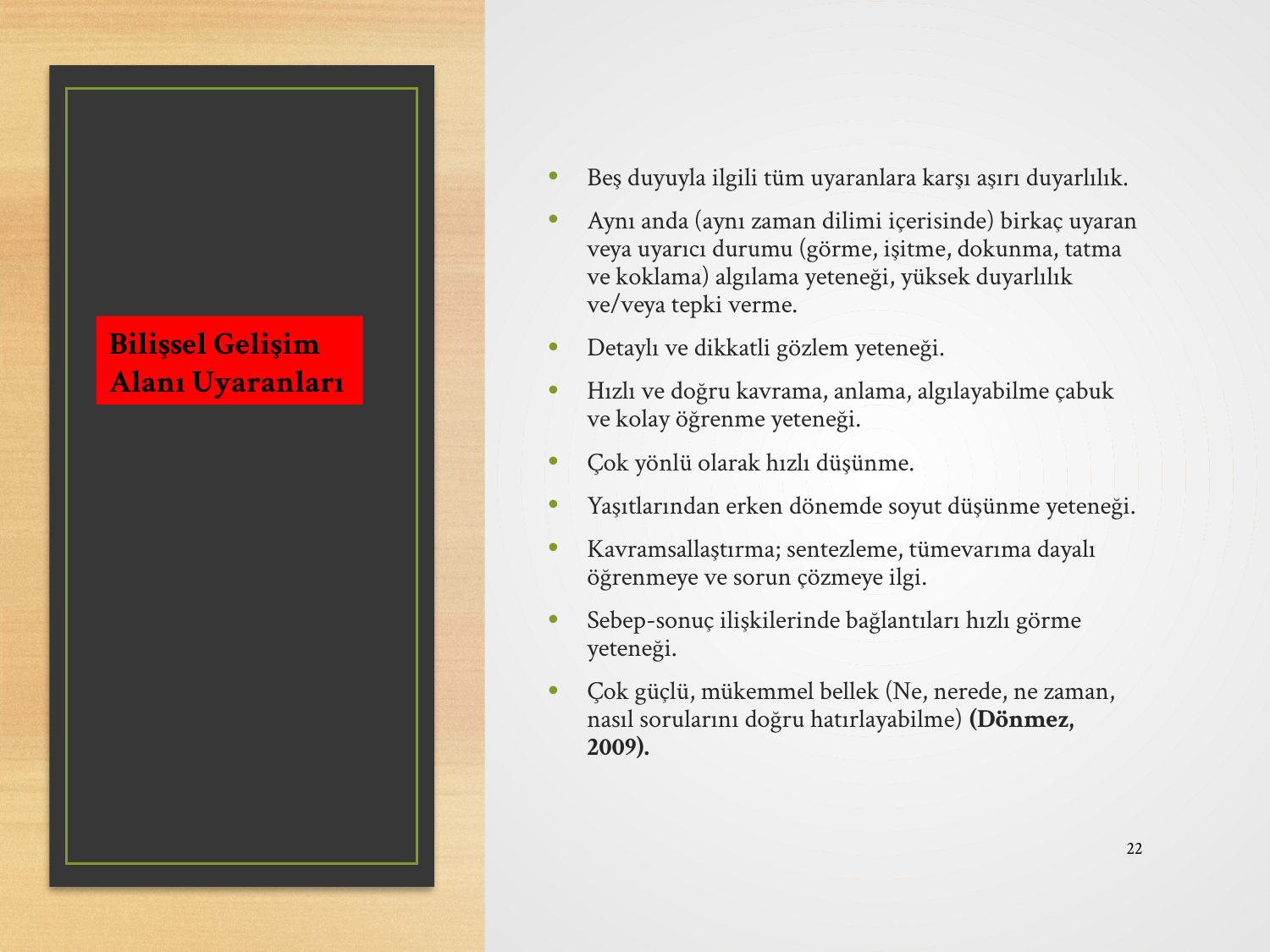

Beş duyuyla ilgili tüm uyaranlara karşı aşırı duyarlılık.
Aynı anda (aynı zaman dilimi içerisinde) birkaç uyaran veya uyarıcı durumu (görme, işitme, dokunma, tatma ve koklama) algılama yeteneği, yüksek duyarlılık ve/veya tepki verme.
Detaylı ve dikkatli gözlem yeteneği.
Hızlı ve doğru kavrama, anlama, algılayabilme çabuk ve kolay öğrenme yeteneği.
Çok yönlü olarak hızlı düşünme.
Yaşıtlarından erken dönemde soyut düşünme yeteneği.
Kavramsallaştırma; sentezleme, tümevarıma dayalı öğrenmeye ve sorun çözmeye ilgi.
Sebep-sonuç ilişkilerinde bağlantıları hızlı görme yeteneği.
Çok güçlü, mükemmel bellek (Ne, nerede, ne zaman, nasıl sorularını doğru hatırlayabilme) (Dönmez,  2009).

Bilişsel Gelişim Alanı Uyaranları
22